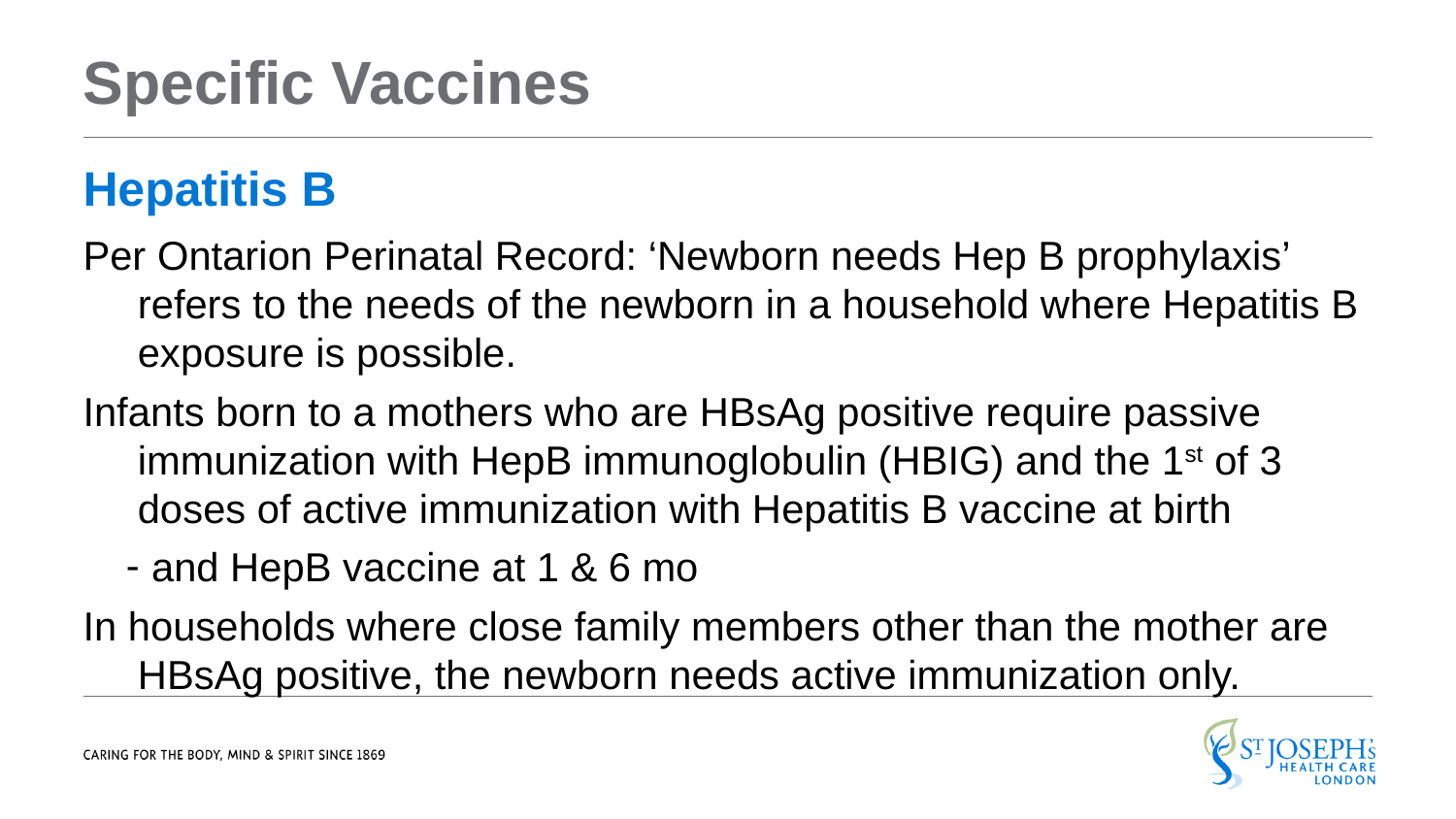

# Specific Vaccines
Hepatitis B
Per Ontarion Perinatal Record: ‘Newborn needs Hep B prophylaxis’ refers to the needs of the newborn in a household where Hepatitis B exposure is possible.
Infants born to a mothers who are HBsAg positive require passive immunization with HepB immunoglobulin (HBIG) and the 1st of 3 doses of active immunization with Hepatitis B vaccine at birth
 and HepB vaccine at 1 & 6 mo
In households where close family members other than the mother are HBsAg positive, the newborn needs active immunization only.